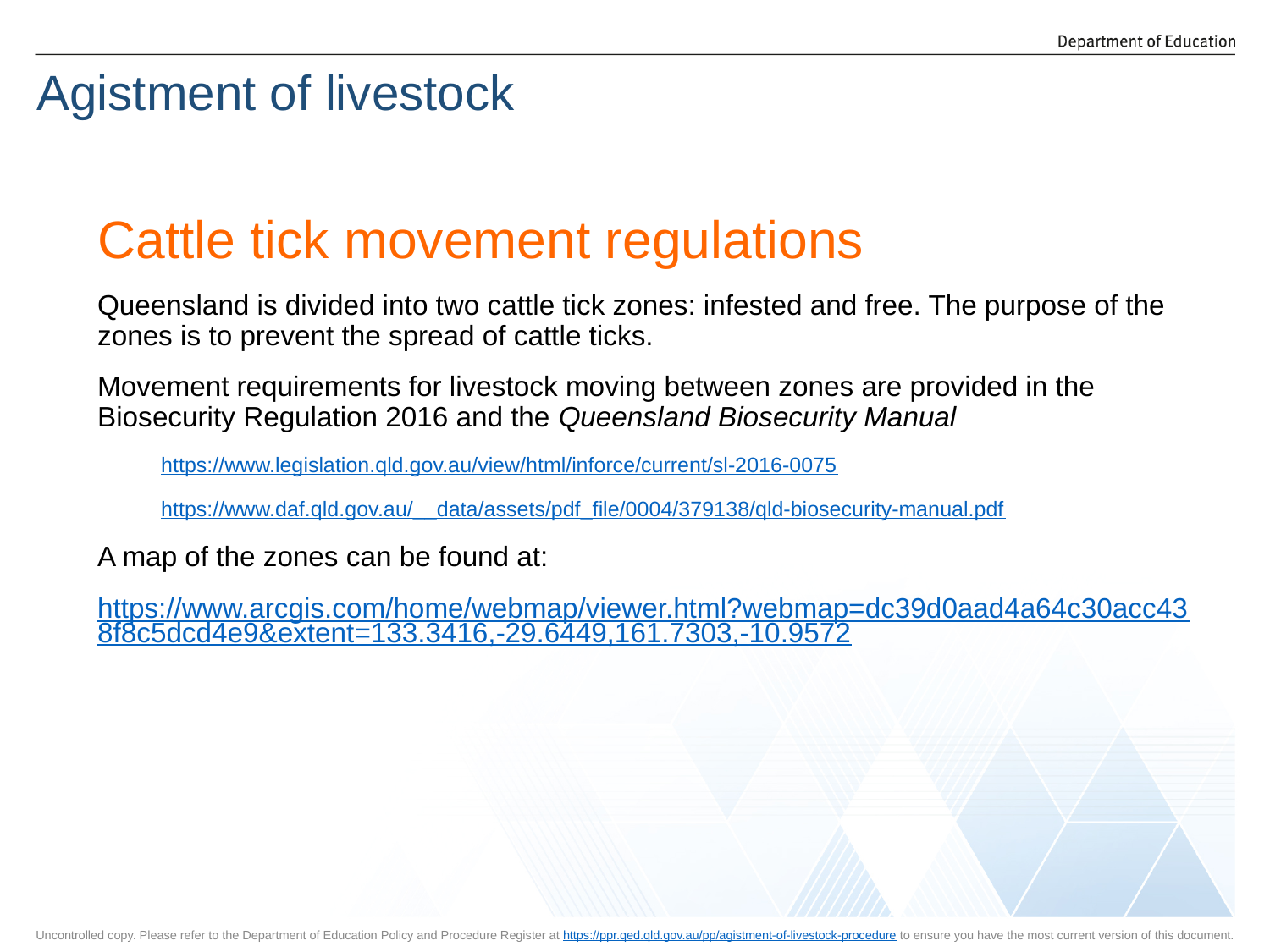

Agistment of livestock

Cattle tick movement regulations
Queensland is divided into two cattle tick zones: infested and free. The purpose of the zones is to prevent the spread of cattle ticks.
Movement requirements for livestock moving between zones are provided in the Biosecurity Regulation 2016 and the Queensland Biosecurity Manual
https://www.legislation.qld.gov.au/view/html/inforce/current/sl-2016-0075
https://www.daf.qld.gov.au/__data/assets/pdf_file/0004/379138/qld-biosecurity-manual.pdf
A map of the zones can be found at:
https://www.arcgis.com/home/webmap/viewer.html?webmap=dc39d0aad4a64c30acc438f8c5dcd4e9&extent=133.3416,-29.6449,161.7303,-10.9572
Uncontrolled copy. Please refer to the Department of Education Policy and Procedure Register at https://ppr.qed.qld.gov.au/pp/agistment-of-livestock-procedure to ensure you have the most current version of this document.